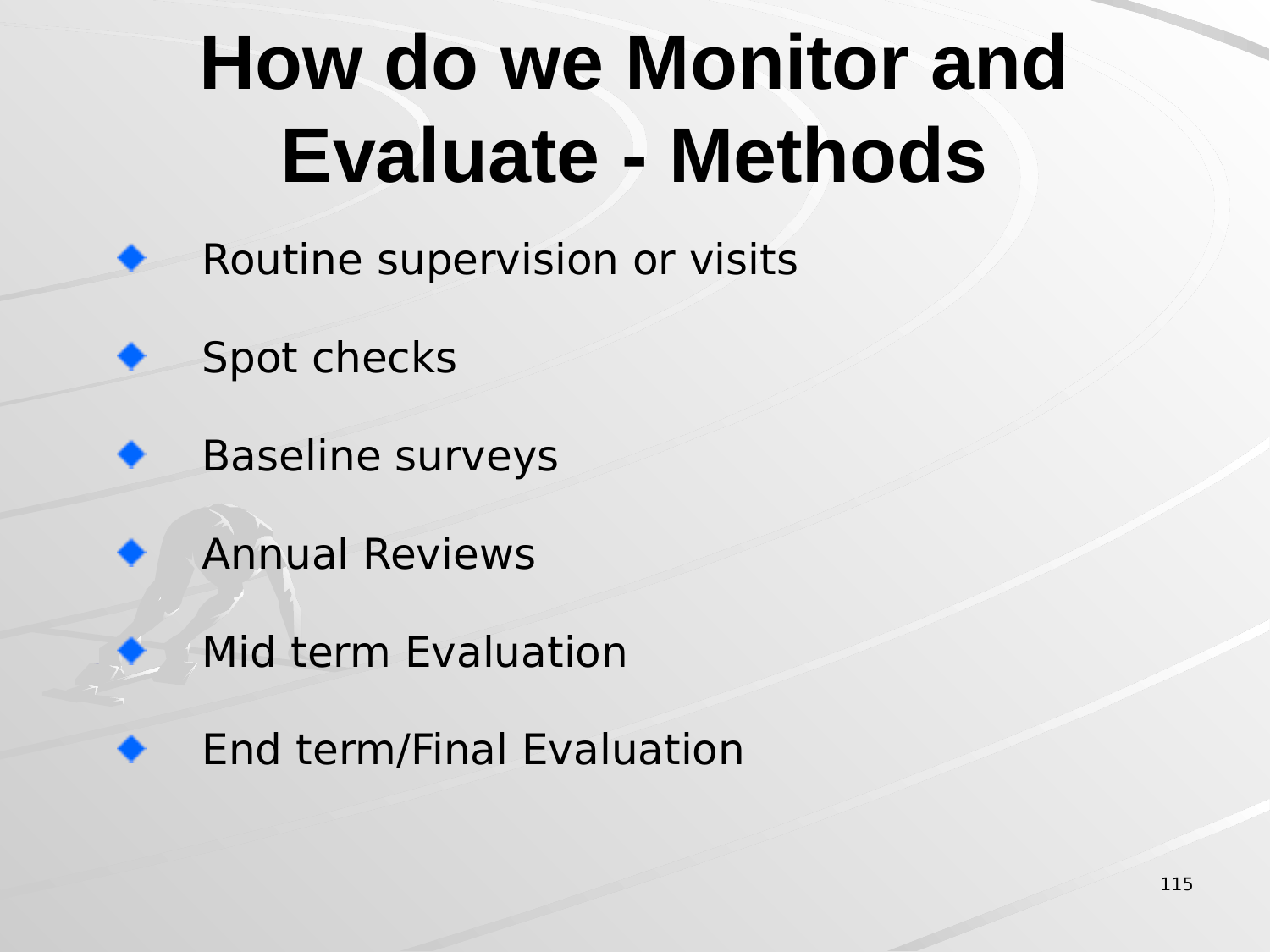

# How do we Monitor and Evaluate - Methods

Routine supervision or visits

Spot checks

Baseline surveys

Annual Reviews

Mid term Evaluation

End term/Final Evaluation

115